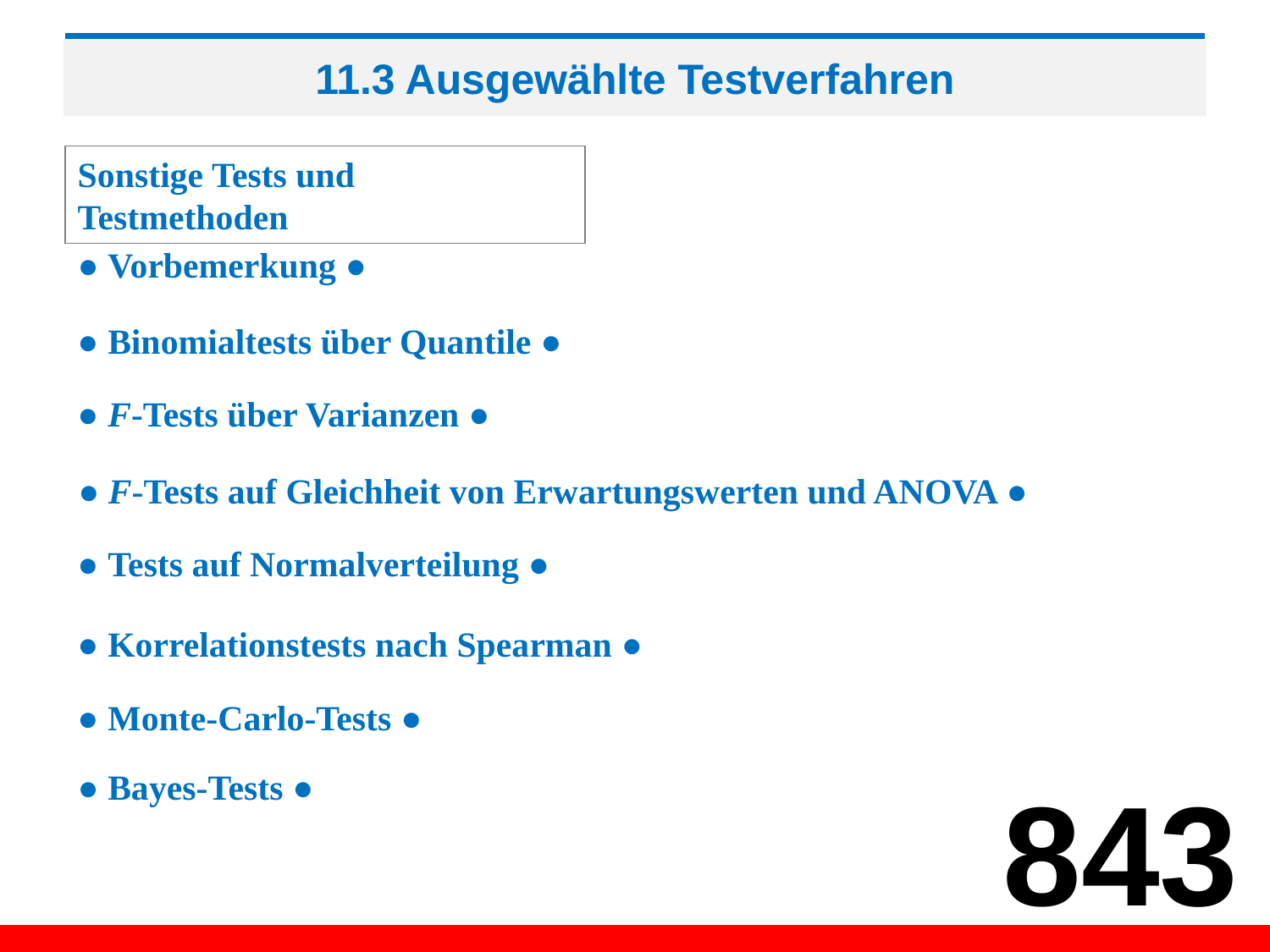

# 11.3 Ausgewählte Testverfahren
Sonstige Tests und Testmethoden
● Vorbemerkung ●
● Binomialtests über Quantile ●
● F-Tests über Varianzen ●
● F-Tests auf Gleichheit von Erwartungswerten und ANOVA ●
● Tests auf Normalverteilung ●
● Korrelationstests nach Spearman ●
● Monte-Carlo-Tests ●
● Bayes-Tests ●
843